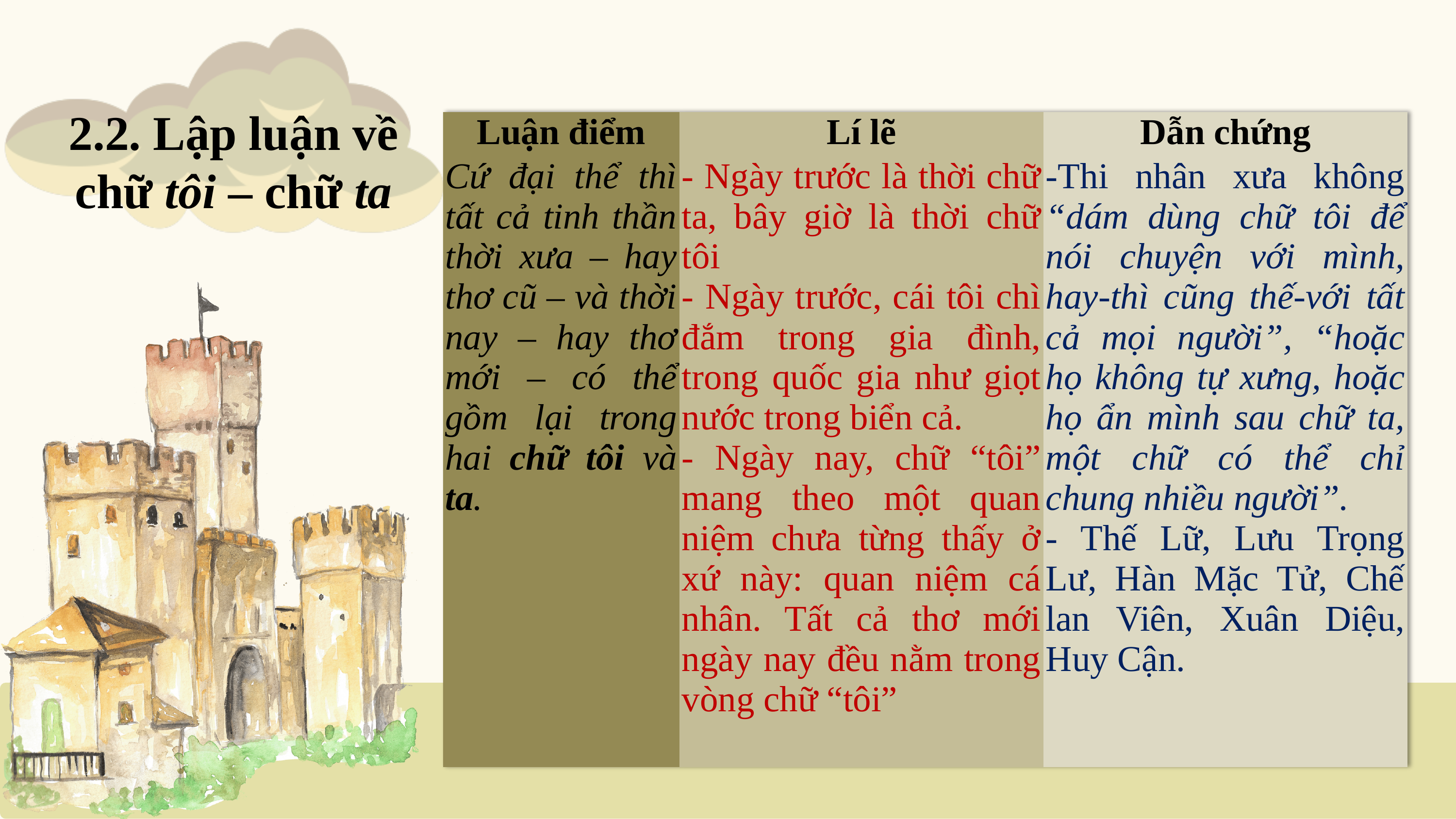

2.2. Lập luận về chữ tôi – chữ ta
| Luận điểm | Lí lẽ | Dẫn chứng |
| --- | --- | --- |
| Cứ đại thể thì tất cả tinh thần thời xưa – hay thơ cũ – và thời nay – hay thơ mới – có thể gồm lại trong hai chữ tôi và ta. | - Ngày trước là thời chữ ta, bây giờ là thời chữ tôi - Ngày trước, cái tôi chì đắm trong gia đình, trong quốc gia như giọt nước trong biển cả. - Ngày nay, chữ “tôi” mang theo một quan niệm chưa từng thấy ở xứ này: quan niệm cá nhân. Tất cả thơ mới ngày nay đều nằm trong vòng chữ “tôi” | -Thi nhân xưa không “dám dùng chữ tôi để nói chuyện với mình, hay-thì cũng thế-với tất cả mọi người”, “hoặc họ không tự xưng, hoặc họ ẩn mình sau chữ ta, một chữ có thể chỉ chung nhiều người”. - Thế Lữ, Lưu Trọng Lư, Hàn Mặc Tử, Chế lan Viên, Xuân Diệu, Huy Cận. |